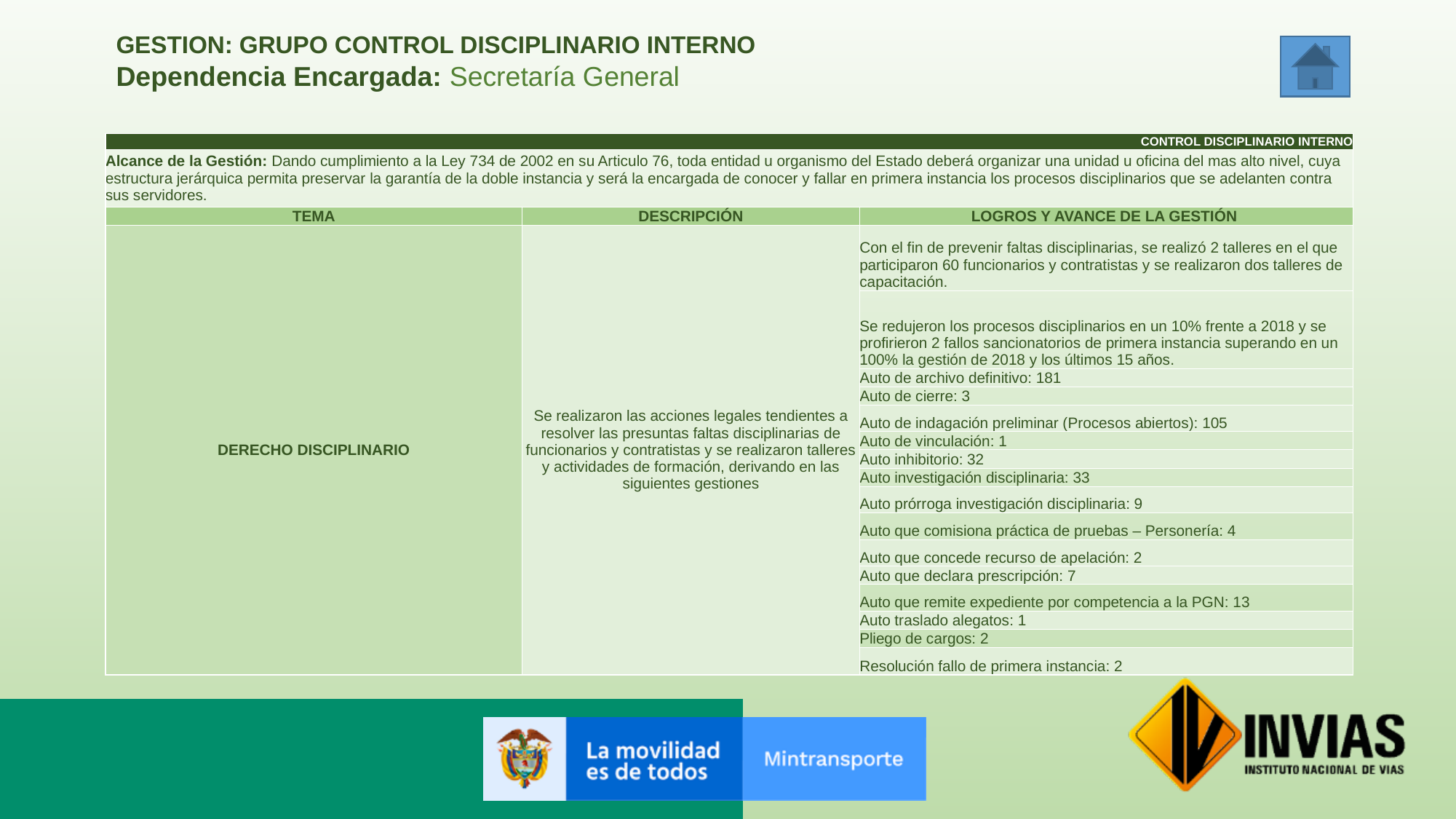

GESTION: GRUPO CONTROL DISCIPLINARIO INTERNO
Dependencia Encargada: Secretaría General

| CONTROL DISCIPLINARIO INTERNO |  |  |
| --- | --- | --- |
| Alcance de la Gestión: Dando cumplimiento a la Ley 734 de 2002 en su Articulo 76, toda entidad u organismo del Estado deberá organizar una unidad u oficina del mas alto nivel, cuya estructura jerárquica permita preservar la garantía de la doble instancia y será la encargada de conocer y fallar en primera instancia los procesos disciplinarios que se adelanten contra sus servidores. |  |  |
| TEMA | DESCRIPCIÓN | LOGROS Y AVANCE DE LA GESTIÓN |
| DERECHO DISCIPLINARIO | Se realizaron las acciones legales tendientes a resolver las presuntas faltas disciplinarias de funcionarios y contratistas y se realizaron talleres y actividades de formación, derivando en las siguientes gestiones | Con el fin de prevenir faltas disciplinarias, se realizó 2 talleres en el que participaron 60 funcionarios y contratistas y se realizaron dos talleres de capacitación. |
|  |  | Se redujeron los procesos disciplinarios en un 10% frente a 2018 y se profirieron 2 fallos sancionatorios de primera instancia superando en un 100% la gestión de 2018 y los últimos 15 años. |
|  |  | Auto de archivo definitivo: 181 |
|  |  | Auto de cierre: 3 |
|  |  | Auto de indagación preliminar (Procesos abiertos): 105 |
|  |  | Auto de vinculación: 1 |
|  |  | Auto inhibitorio: 32 |
|  |  | Auto investigación disciplinaria: 33 |
|  |  | Auto prórroga investigación disciplinaria: 9 |
|  |  | Auto que comisiona práctica de pruebas – Personería: 4 |
|  |  | Auto que concede recurso de apelación: 2 |
|  |  | Auto que declara prescripción: 7 |
|  |  | Auto que remite expediente por competencia a la PGN: 13 |
|  |  | Auto traslado alegatos: 1 |
|  |  | Pliego de cargos: 2 |
|  |  | Resolución fallo de primera instancia: 2 |